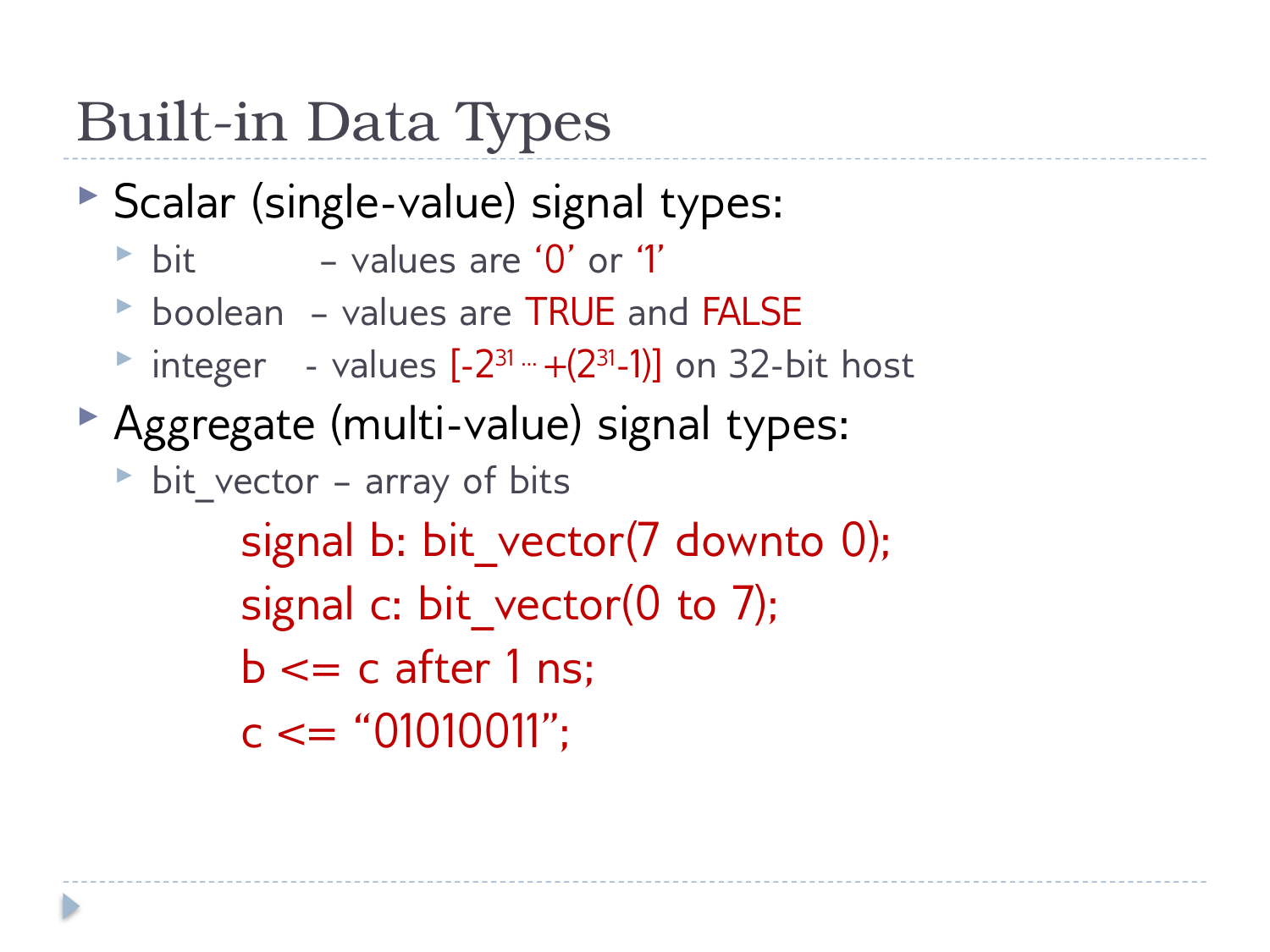

# Built-in Data Types
Scalar (single-value) signal types:
bit          – values are ‘0’ or ‘1’
boolean  – values are TRUE and FALSE
integer   - values [-231 … +(231-1)] on 32-bit host
Aggregate (multi-value) signal types:
bit_vector – array of bits
		signal b: bit_vector(7 downto 0);
		signal c: bit_vector(0 to 7);
		b <= c after 1 ns;
		c <= “01010011”;